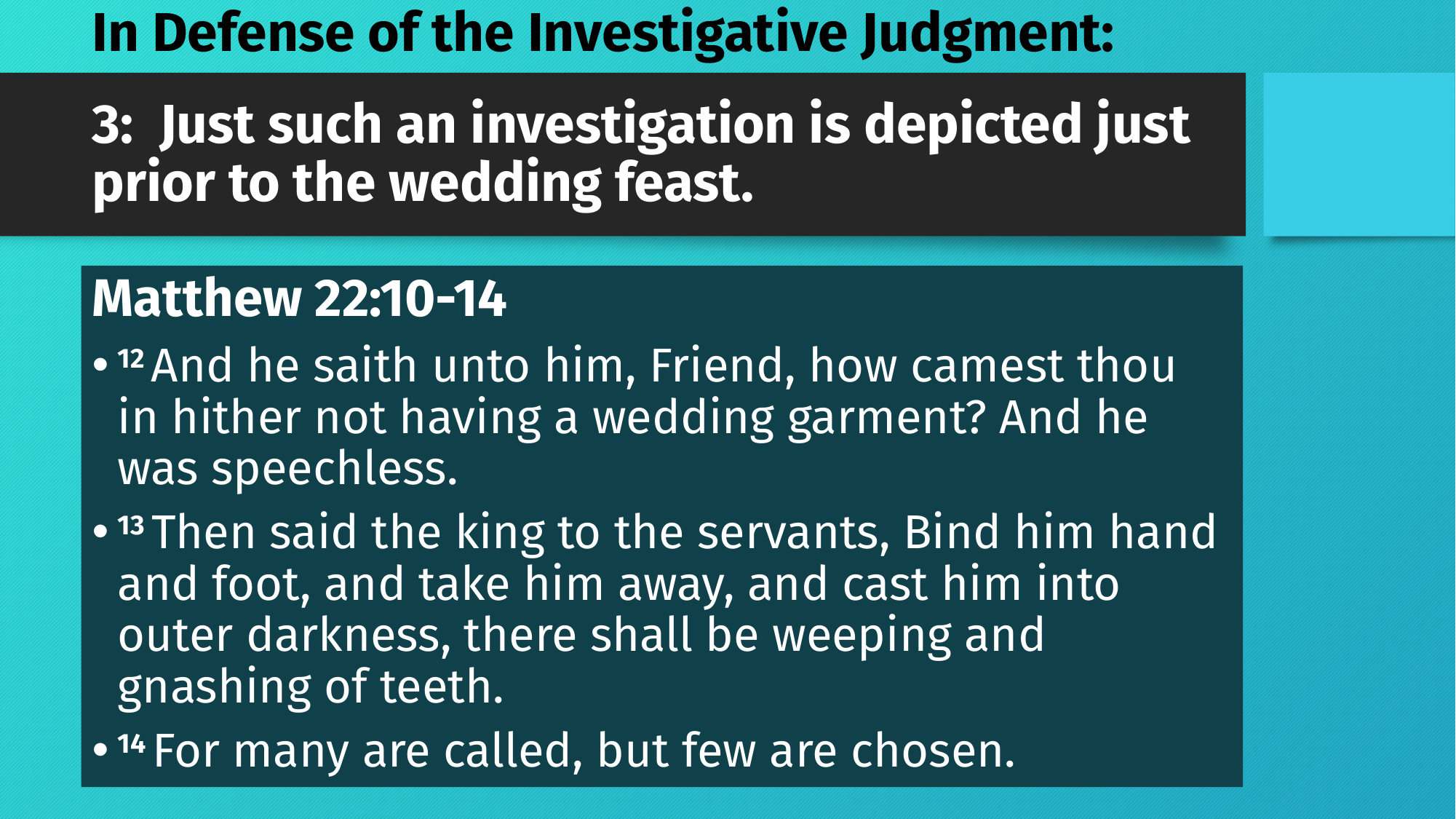

In Defense of the Investigative Judgment:
# 3:  Just such an investigation is depicted just prior to the wedding feast.
Matthew 22:10-14
12 And he saith unto him, Friend, how camest thou in hither not having a wedding garment? And he was speechless.
13 Then said the king to the servants, Bind him hand and foot, and take him away, and cast him into outer darkness, there shall be weeping and gnashing of teeth.
14 For many are called, but few are chosen.